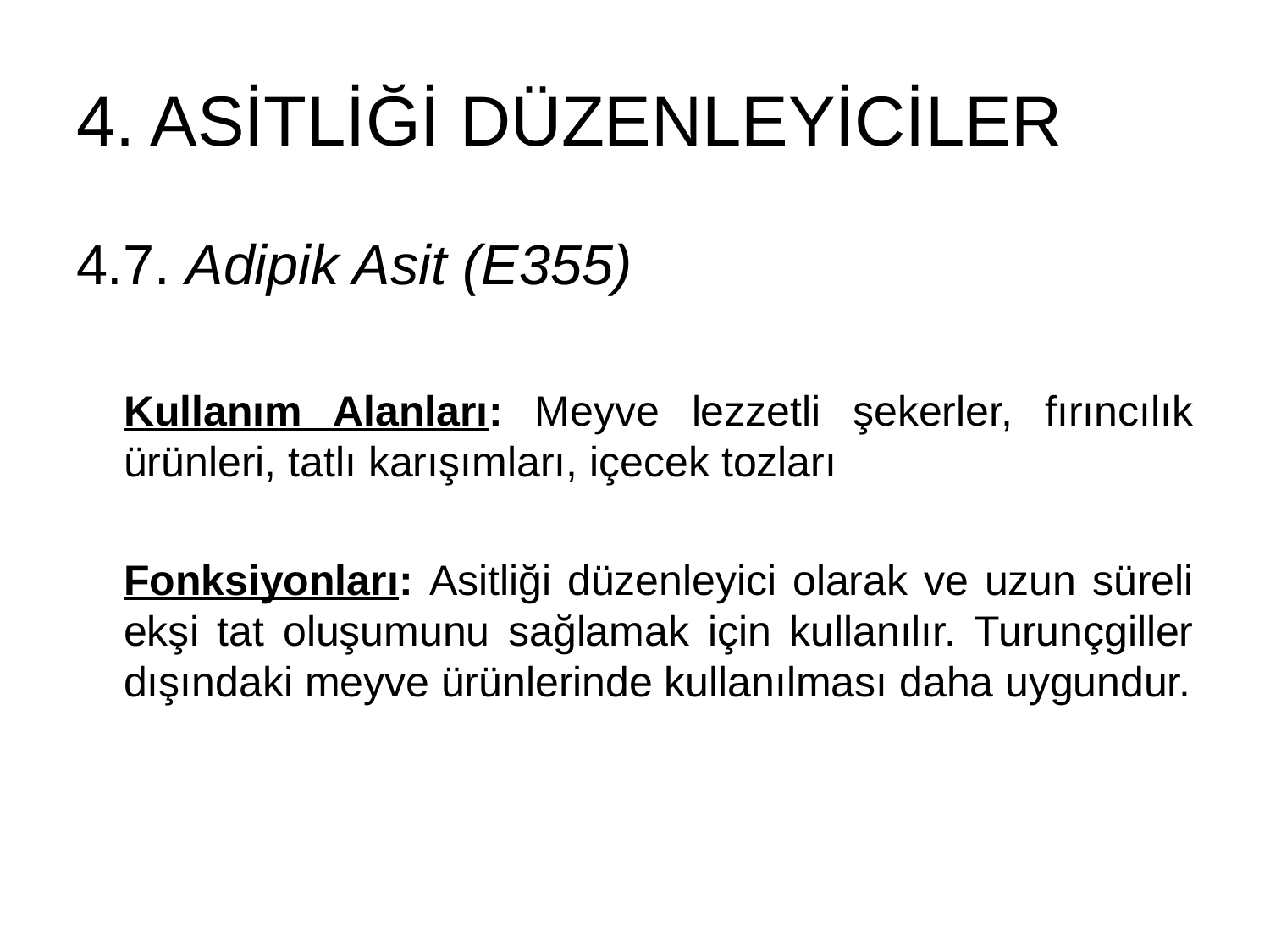

# 4. ASİTLİĞİ DÜZENLEYİCİLER
4.7. Adipik Asit (E355)

Kullanım Alanları: Meyve lezzetli şekerler, fırıncılık ürünleri, tatlı karışımları, içecek tozları

Fonksiyonları: Asitliği düzenleyici olarak ve uzun süreli ekşi tat oluşumunu sağlamak için kullanılır. Turunçgiller dışındaki meyve ürünlerinde kullanılması daha uygundur.